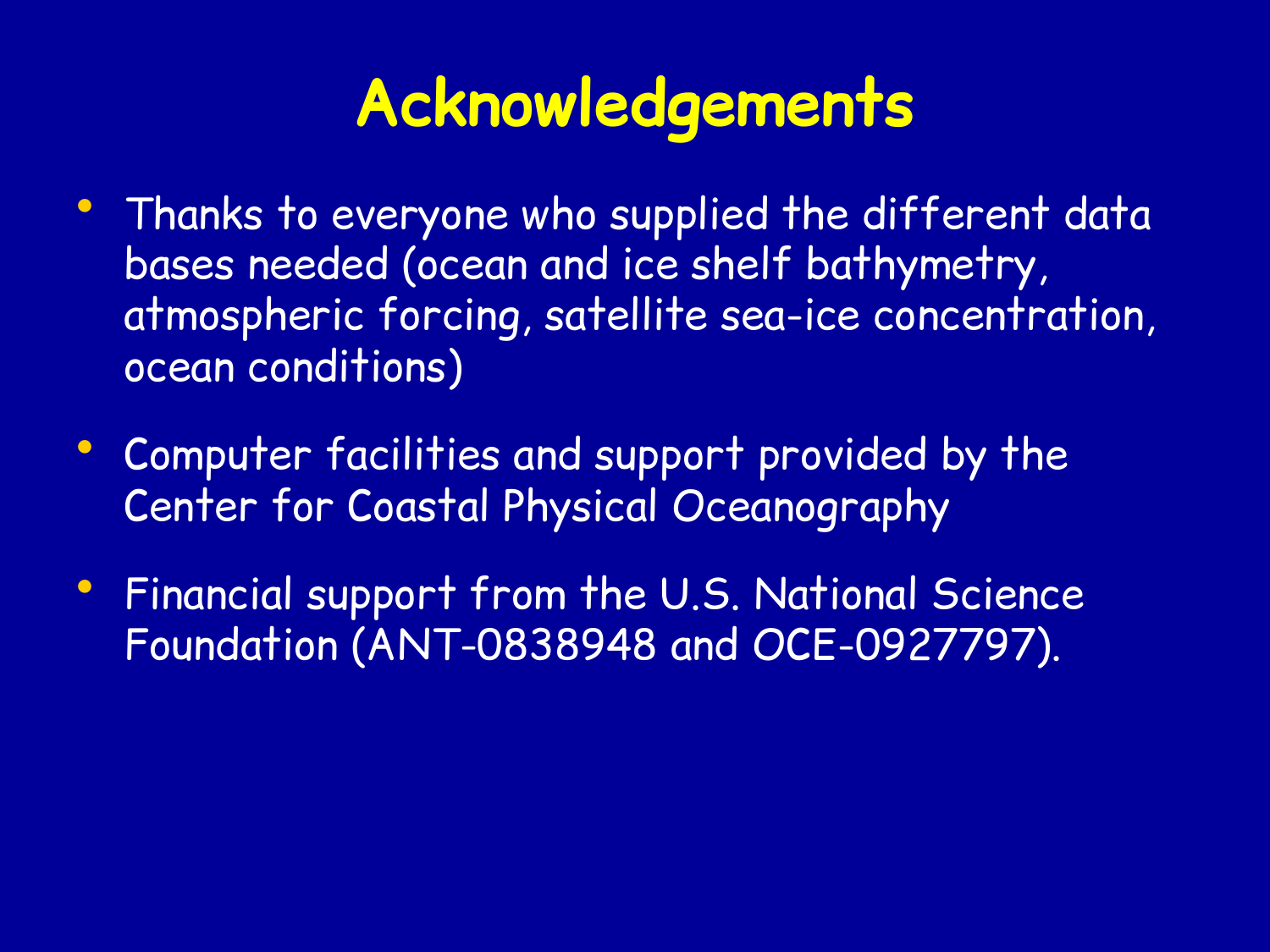

# Acknowledgements
Thanks to everyone who supplied the different data bases needed (ocean and ice shelf bathymetry, atmospheric forcing, satellite sea-ice concentration, ocean conditions)

Computer facilities and support provided by the Center for Coastal Physical Oceanography

Financial support from the U.S. National Science Foundation (ANT-0838948 and OCE-0927797).